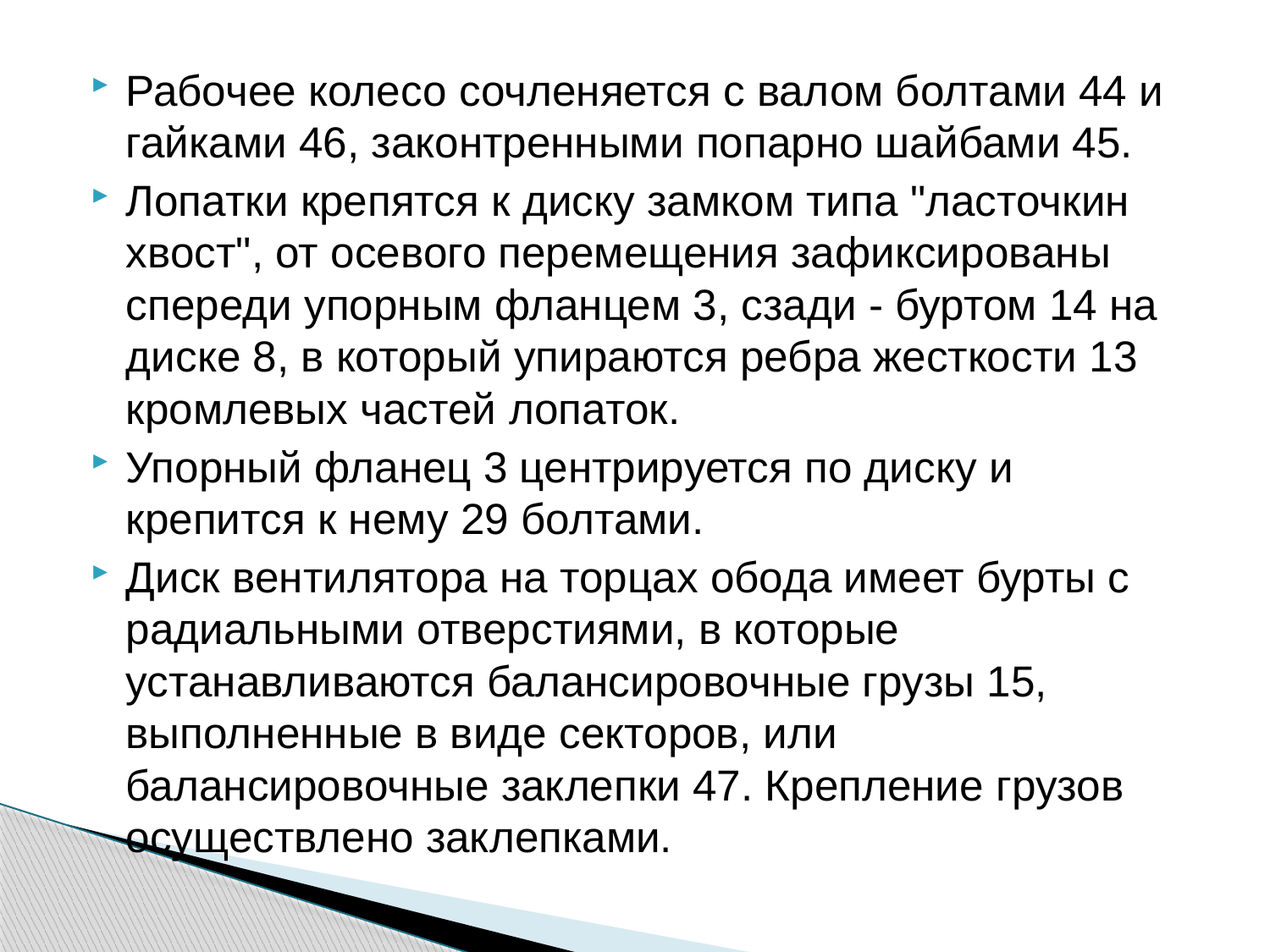

Рабочее колесо сочленяется с валом болтами 44 и гайками 46, законтренными попарно шайбами 45.
Лопатки крепятся к диску замком типа "ласточкин хвост", от осевого перемещения зафиксированы спереди упорным фланцем 3, сзади - буртом 14 на диске 8, в который упираются ребра жесткости 13 кромлевых частей лопаток.
Упорный фланец 3 центрируется по диску и крепится к нему 29 болтами.
Диск вентилятора на торцах обода имеет бурты с радиальными отверстиями, в которые устанавливаются балансировочные грузы 15, выполненные в виде секторов, или балансировочные заклепки 47. Крепление грузов осуществлено заклепками.